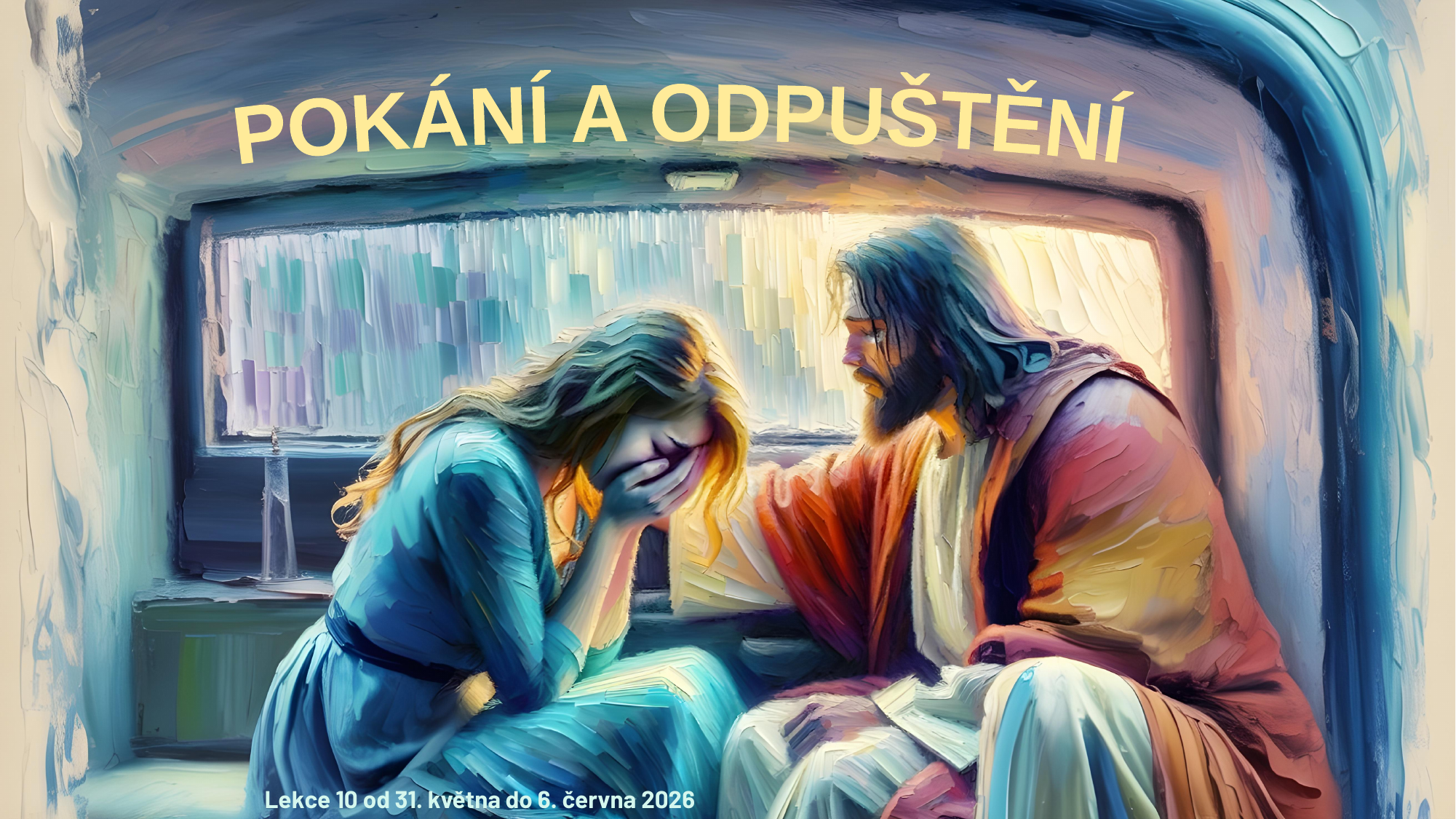

POKÁNÍ A ODPUŠTĚNÍ
Lekce 10 od 31. května do 6. června 2026